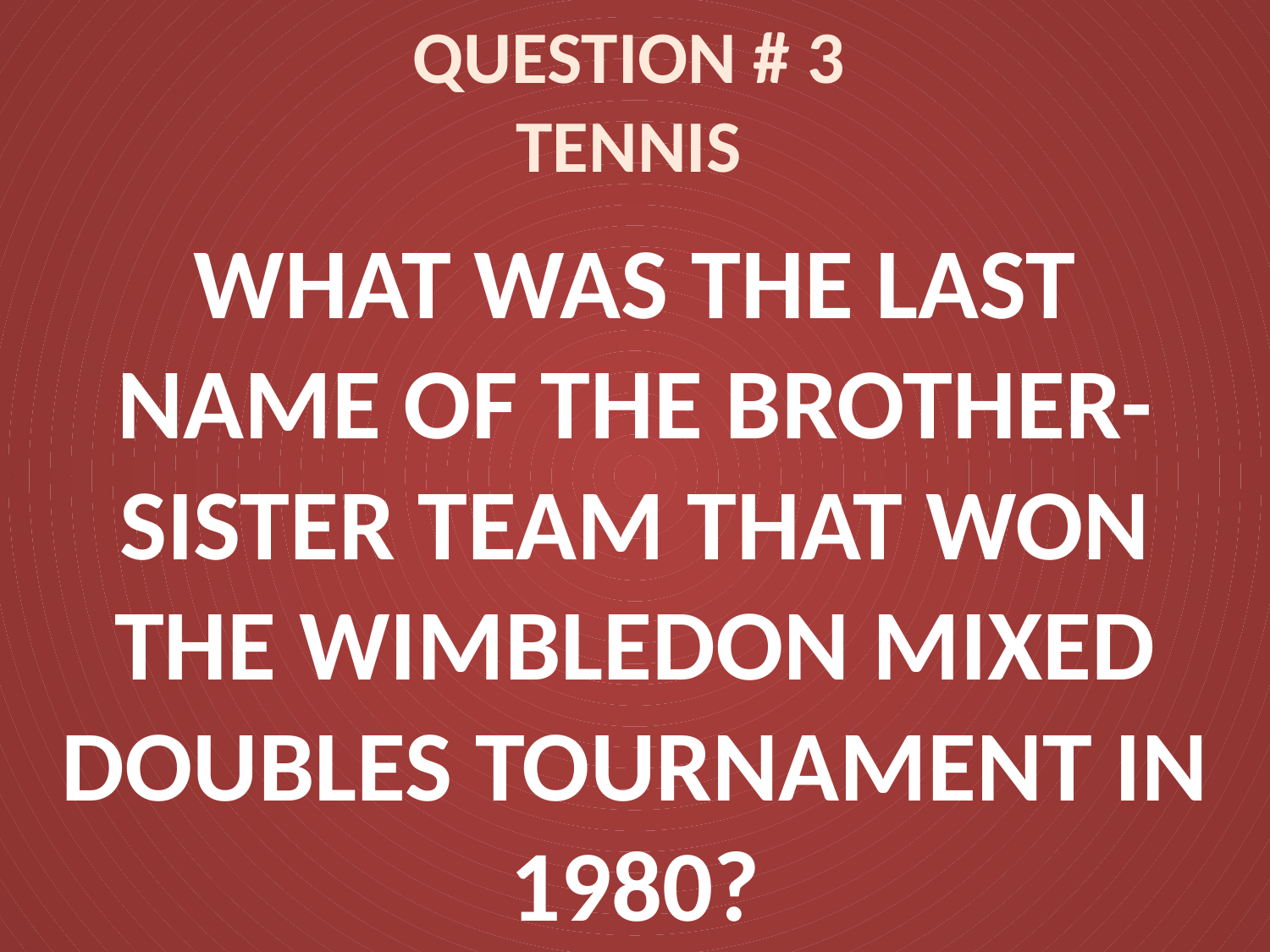

# QUESTION # 3 TENNIS
WHAT WAS THE LAST NAME OF THE BROTHER-SISTER TEAM THAT WON THE WIMBLEDON MIXED DOUBLES TOURNAMENT IN 1980?